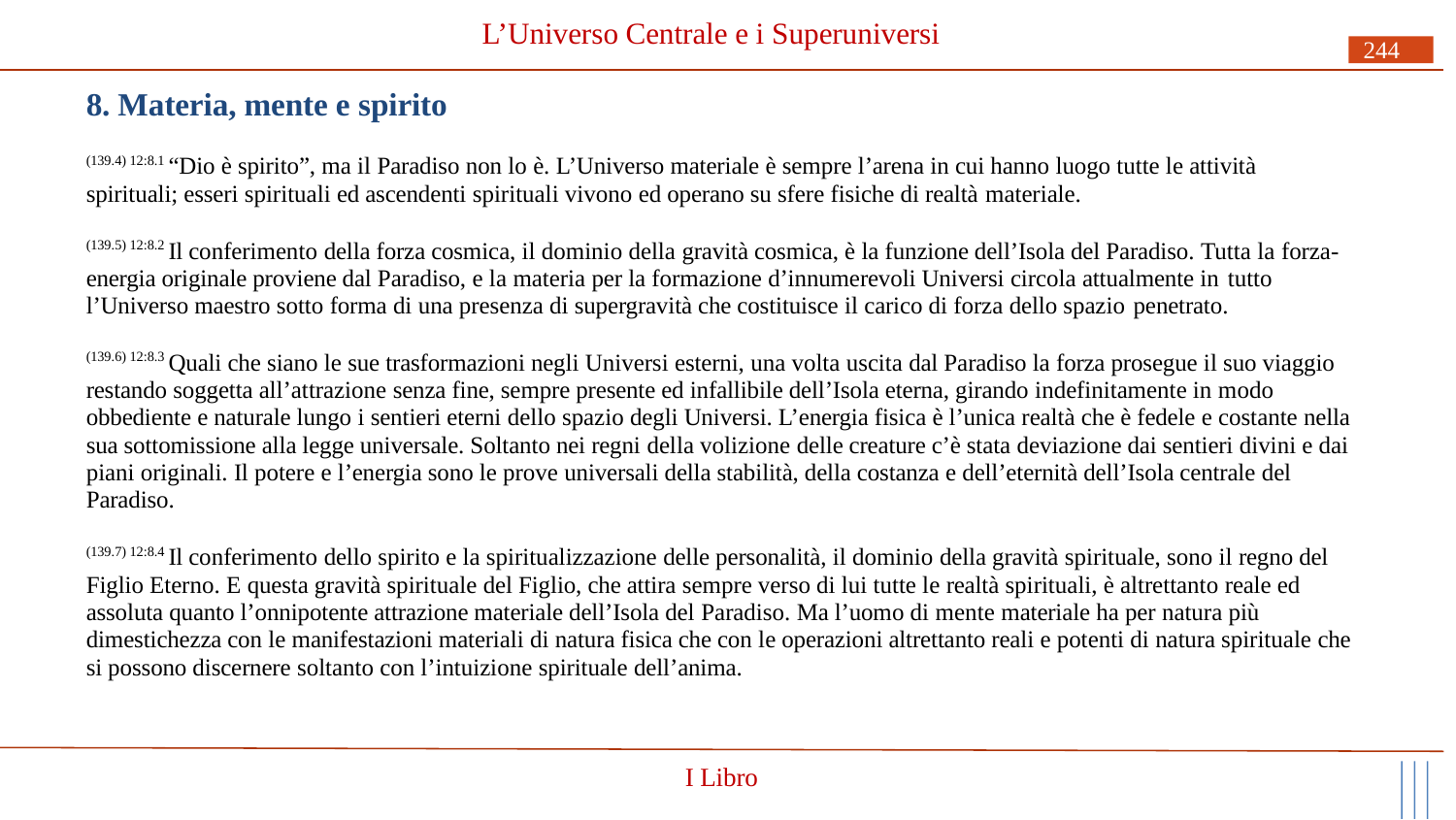

# L’Universo Centrale e i Superuniversi
244

8. Materia, mente e spirito
(139.4) 12:8.1 “Dio è spirito”, ma il Paradiso non lo è. L’Universo materiale è sempre l’arena in cui hanno luogo tutte le attività  spirituali; esseri spirituali ed ascendenti spirituali vivono ed operano su sfere fisiche di realtà materiale.

(139.5) 12:8.2 Il conferimento della forza cosmica, il dominio della gravità cosmica, è la funzione dell’Isola del Paradiso. Tutta la forza-  energia originale proviene dal Paradiso, e la materia per la formazione d’innumerevoli Universi circola attualmente in tutto
l’Universo maestro sotto forma di una presenza di supergravità che costituisce il carico di forza dello spazio penetrato.

(139.6) 12:8.3 Quali che siano le sue trasformazioni negli Universi esterni, una volta uscita dal Paradiso la forza prosegue il suo viaggio  restando soggetta all’attrazione senza fine, sempre presente ed infallibile dell’Isola eterna, girando indefinitamente in modo  obbediente e naturale lungo i sentieri eterni dello spazio degli Universi. L’energia fisica è l’unica realtà che è fedele e costante nella  sua sottomissione alla legge universale. Soltanto nei regni della volizione delle creature c’è stata deviazione dai sentieri divini e dai  piani originali. Il potere e l’energia sono le prove universali della stabilità, della costanza e dell’eternità dell’Isola centrale del  Paradiso.

(139.7) 12:8.4 Il conferimento dello spirito e la spiritualizzazione delle personalità, il dominio della gravità spirituale, sono il regno del  Figlio Eterno. E questa gravità spirituale del Figlio, che attira sempre verso di lui tutte le realtà spirituali, è altrettanto reale ed  assoluta quanto l’onnipotente attrazione materiale dell’Isola del Paradiso. Ma l’uomo di mente materiale ha per natura più  dimestichezza con le manifestazioni materiali di natura fisica che con le operazioni altrettanto reali e potenti di natura spirituale che  si possono discernere soltanto con l’intuizione spirituale dell’anima.

I Libro